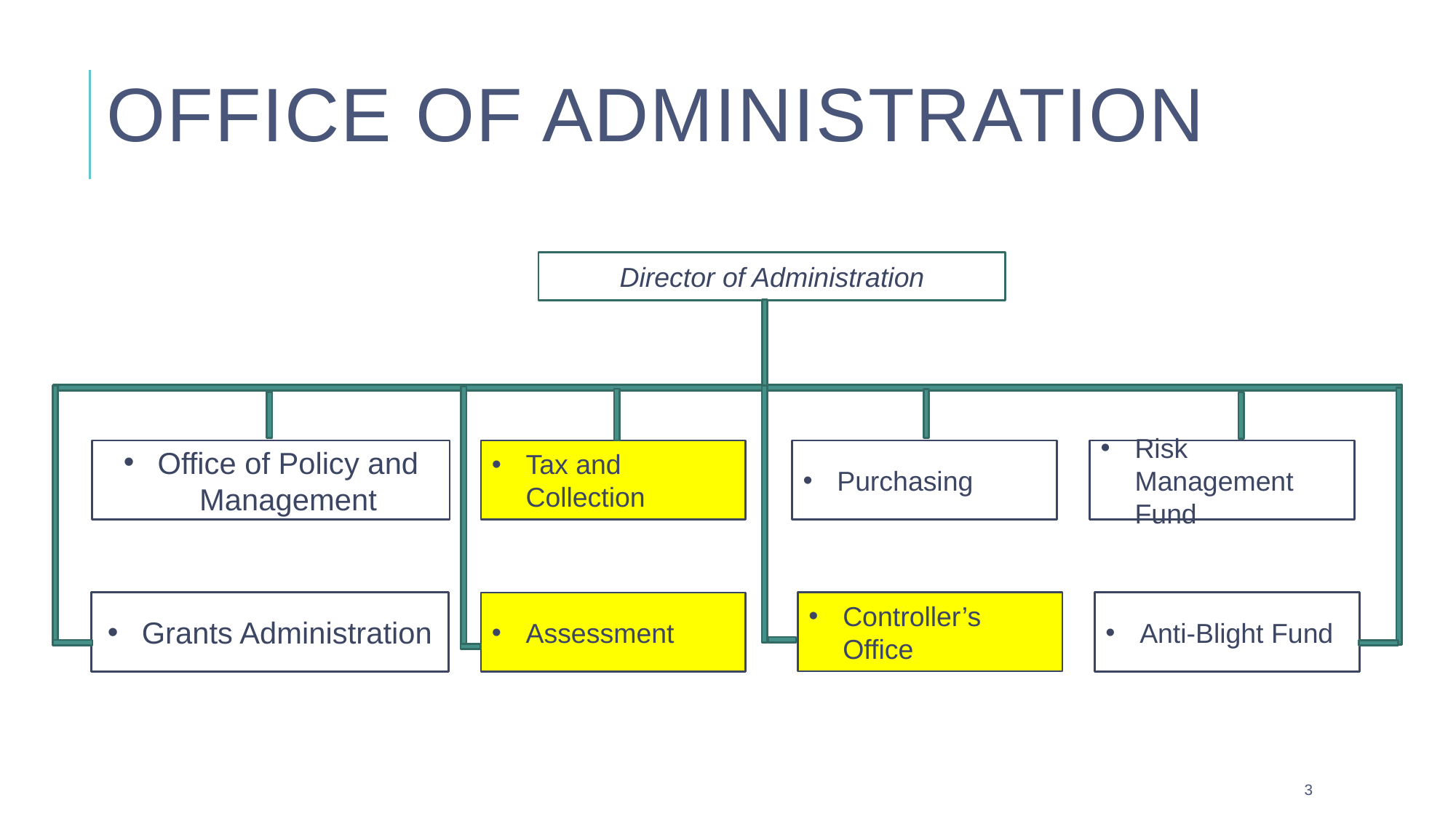

# Office of administration
Director of Administration

Tax and Collection
Risk Management Fund
Purchasing
Office of Policy and Management

Controller’s Office
Grants Administration
Anti-Blight Fund
Assessment

3